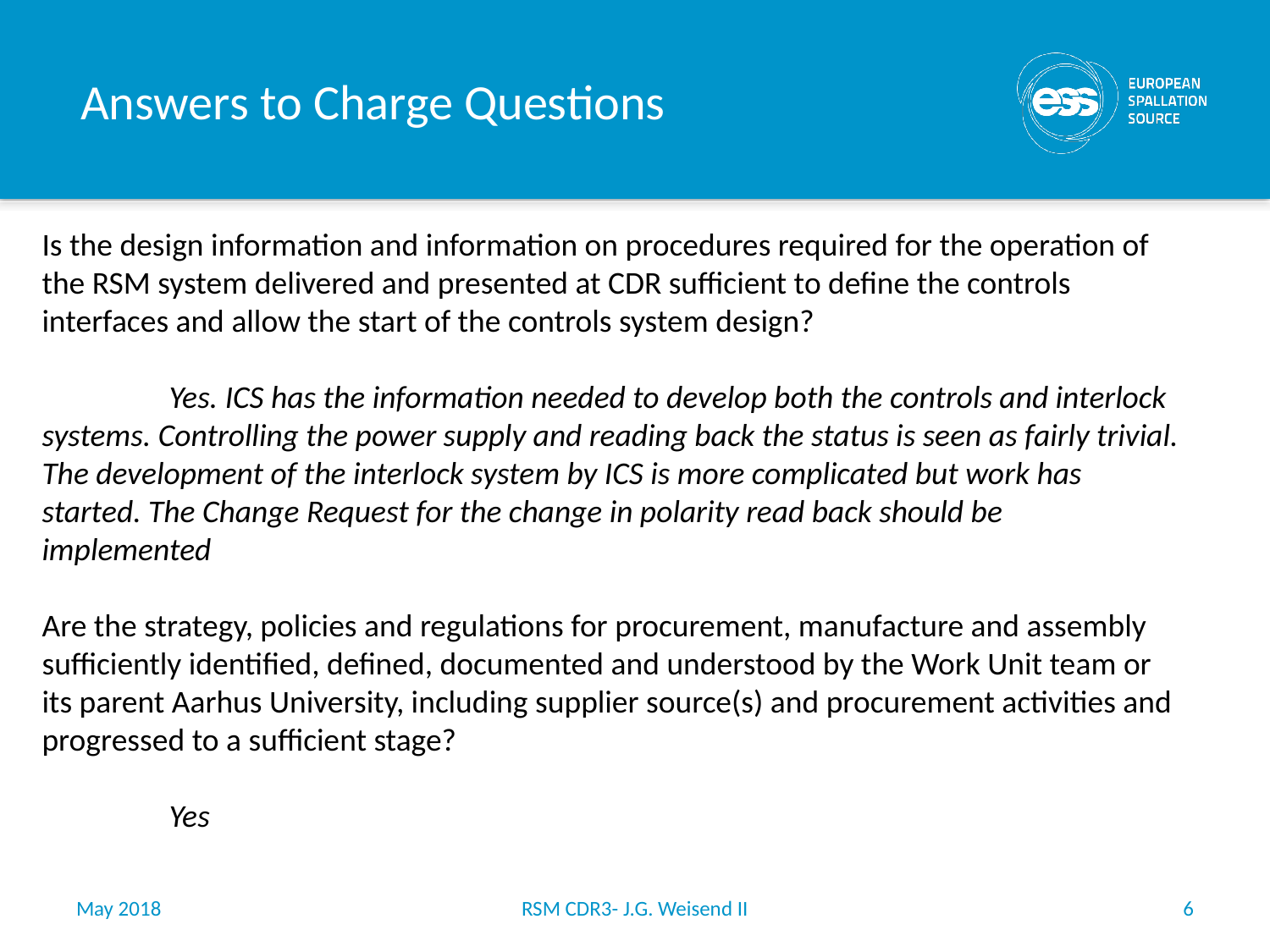

# Answers to Charge Questions

Is the design information and information on procedures required for the operation of the RSM system delivered and presented at CDR sufficient to define the controls interfaces and allow the start of the controls system design?

	Yes. ICS has the information needed to develop both the controls and interlock systems. Controlling the power supply and reading back the status is seen as fairly trivial. The development of the interlock system by ICS is more complicated but work has started. The Change Request for the change in polarity read back should be implemented
Are the strategy, policies and regulations for procurement, manufacture and assembly sufficiently identified, defined, documented and understood by the Work Unit team or its parent Aarhus University, including supplier source(s) and procurement activities and progressed to a sufficient stage?

	Yes

May 2018
RSM CDR3- J.G. Weisend II
6